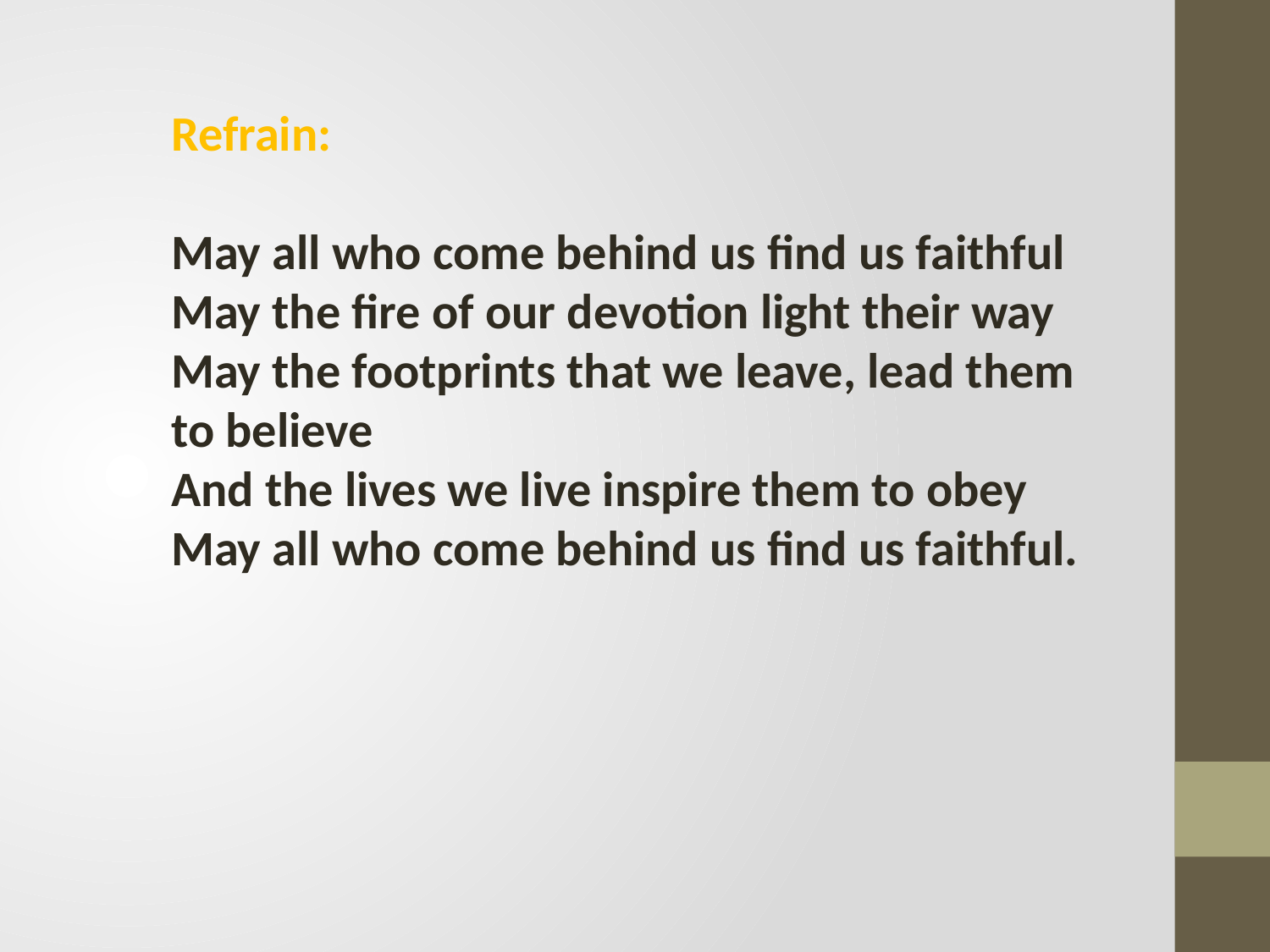

Refrain:

May all who come behind us find us faithful
May the fire of our devotion light their way
May the footprints that we leave, lead them to believe
And the lives we live inspire them to obey
May all who come behind us find us faithful.